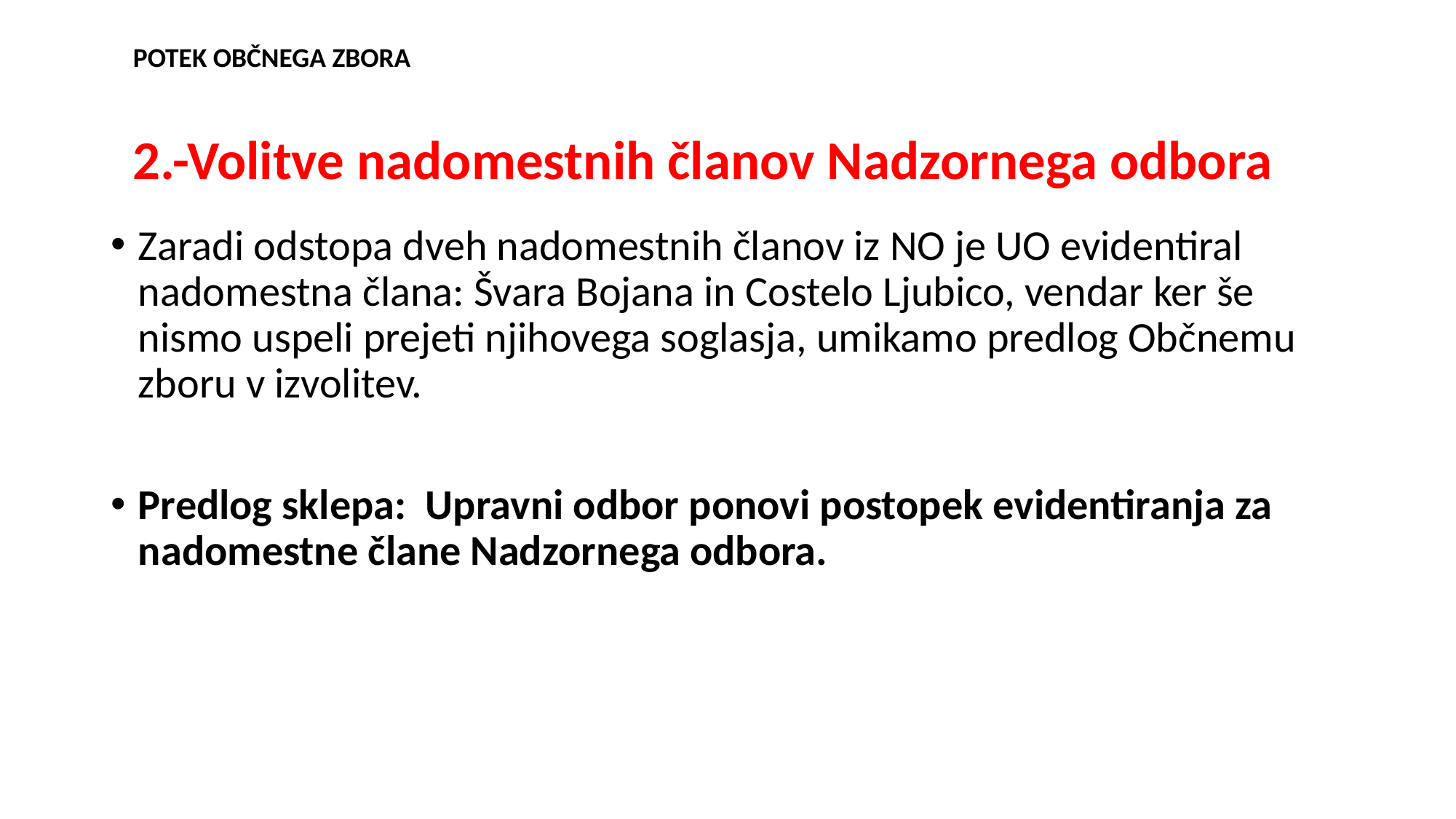

# POTEK OBČNEGA ZBORA 2.-Volitve nadomestnih članov Nadzornega odbora
Zaradi odstopa dveh nadomestnih članov iz NO je UO evidentiral nadomestna člana: Švara Bojana in Costelo Ljubico, vendar ker še nismo uspeli prejeti njihovega soglasja, umikamo predlog Občnemu zboru v izvolitev.

Predlog sklepa:  Upravni odbor ponovi postopek evidentiranja za nadomestne člane Nadzornega odbora.